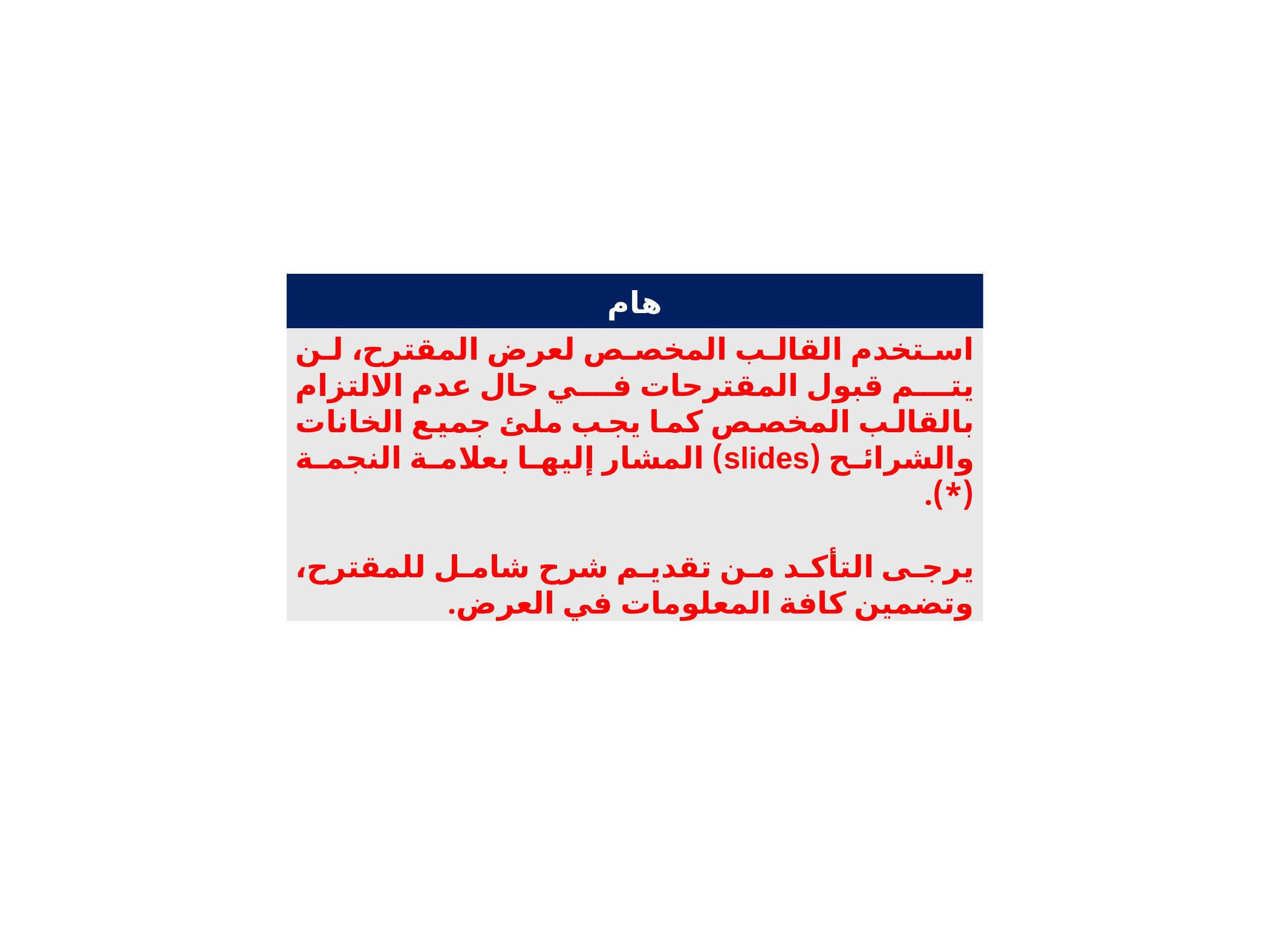

هام
استخدم القالب المخصص لعرض المقترح، لن يتم قبول المقترحات في حال عدم الالتزام بالقالب المخصص كما يجب ملئ جميع الخانات والشرائح (slides) المشار إليها بعلامة النجمة (*).

يرجى التأكد من تقديم شرح شامل للمقترح، وتضمين كافة المعلومات في العرض.